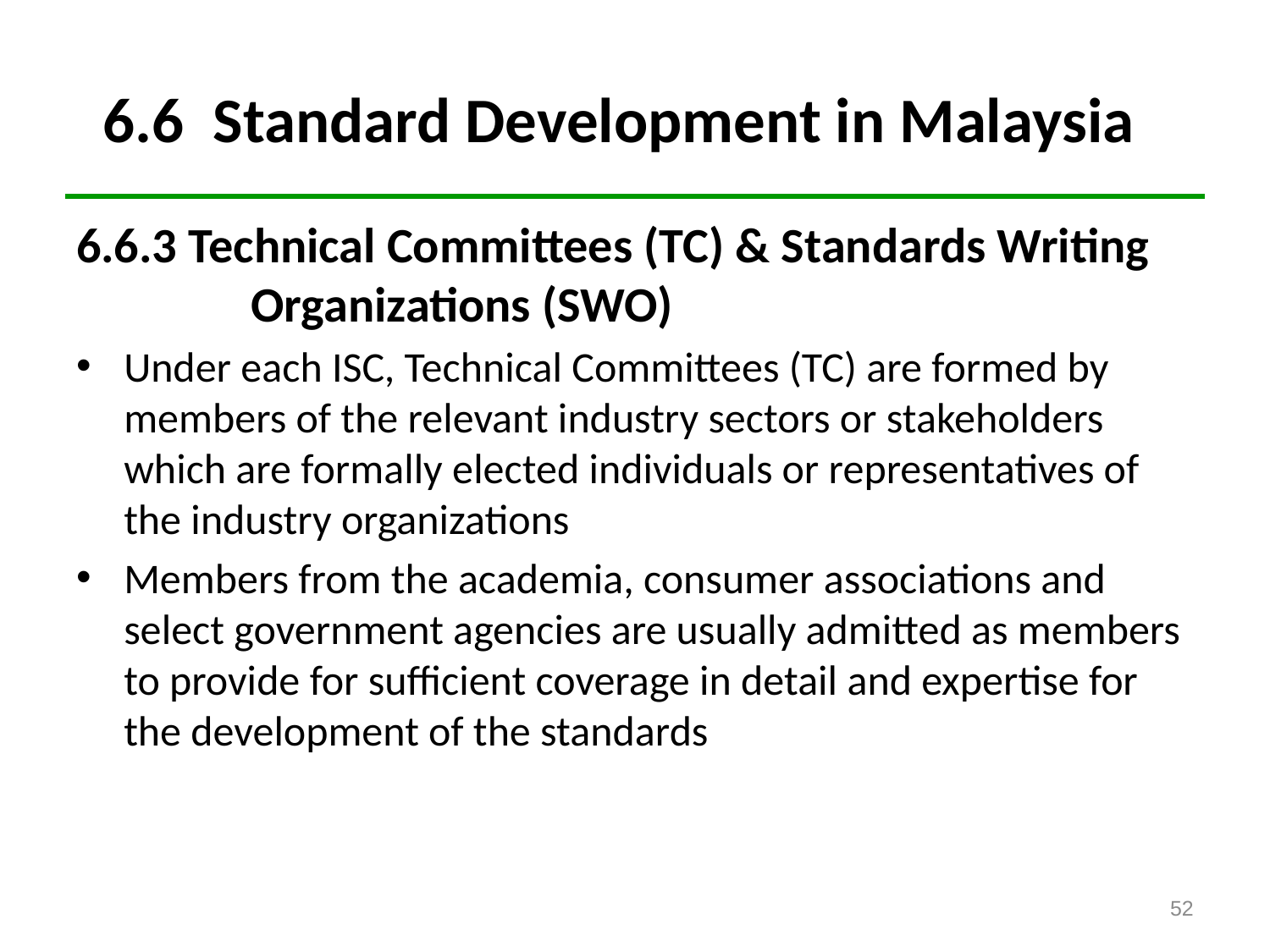

# 6.6  Standard Development in Malaysia
6.6.3 Technical Committees (TC) & Standards Writing 	Organizations (SWO)
Under each ISC, Technical Committees (TC) are formed by members of the relevant industry sectors or stakeholders which are formally elected individuals or representatives of the industry organizations
Members from the academia, consumer associations and select government agencies are usually admitted as members to provide for sufficient coverage in detail and expertise for the development of the standards

52